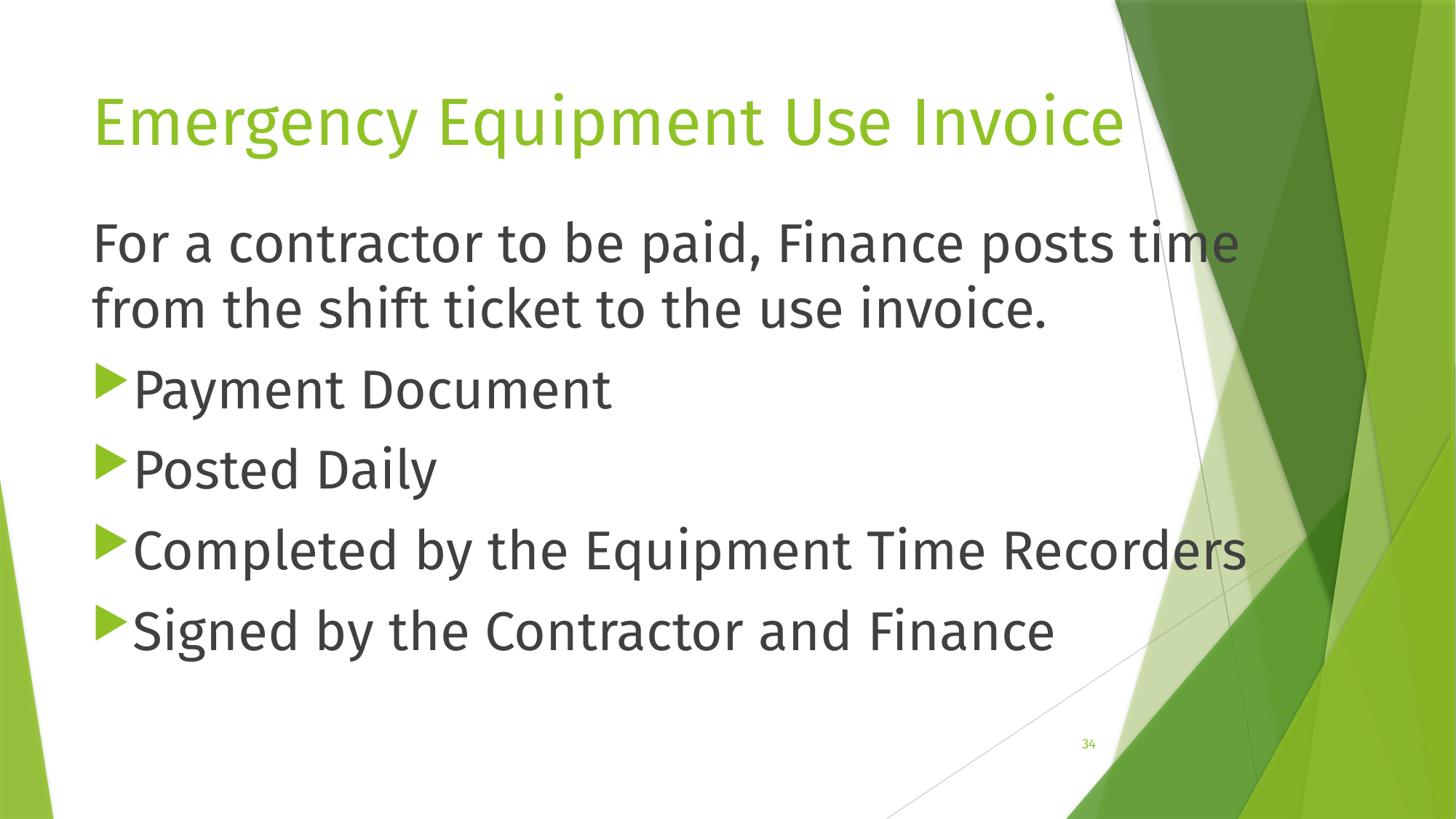

# Emergency Equipment Use Invoice
For a contractor to be paid, Finance posts time from the shift ticket to the use invoice.
Payment Document
Posted Daily
Completed by the Equipment Time Recorders
Signed by the Contractor and Finance
34